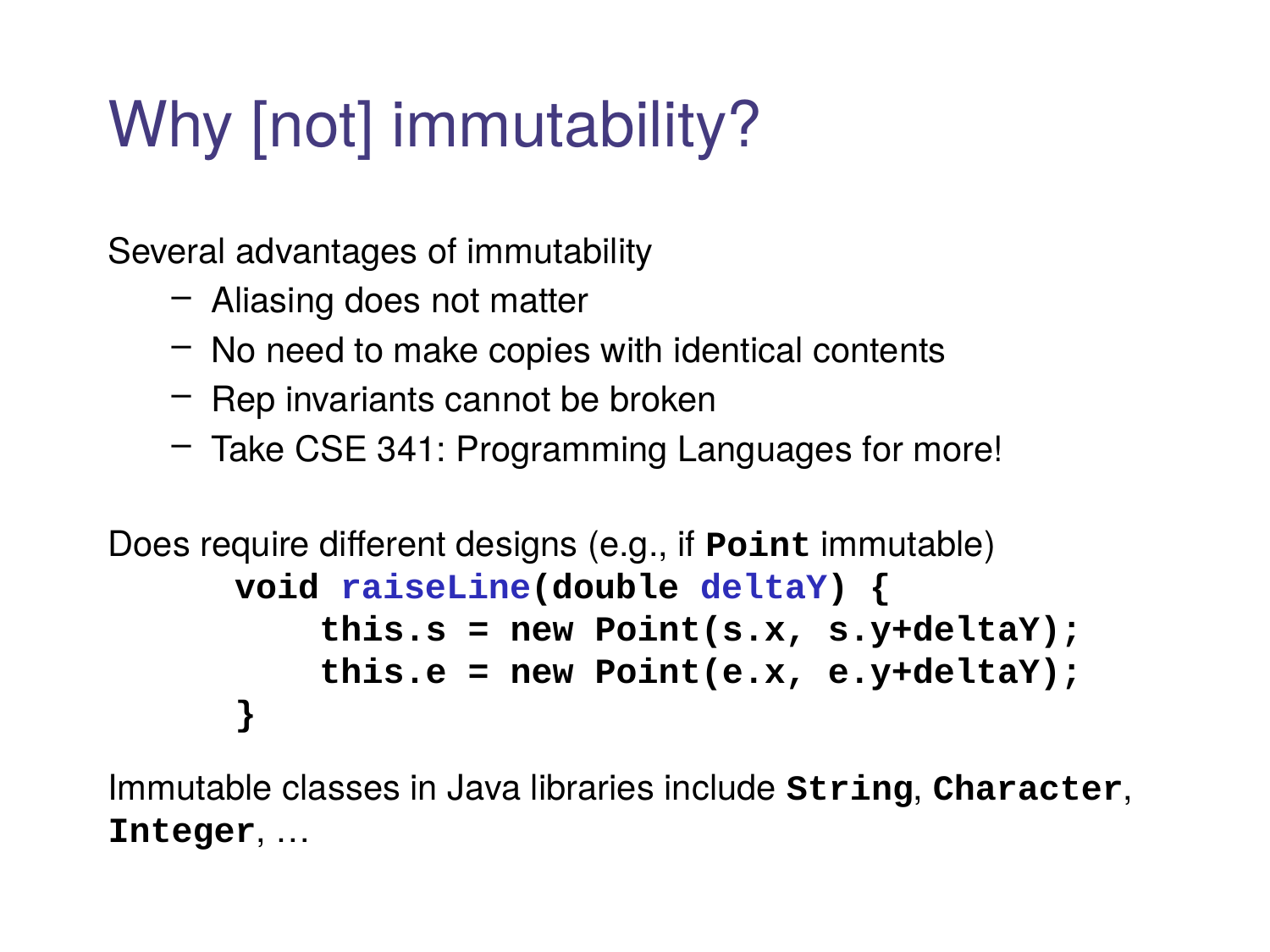

# Why [not] immutability?
Several advantages of immutability
Aliasing does not matter
No need to make copies with identical contents
Rep invariants cannot be broken
Take CSE 341: Programming Languages for more!

Does require different designs (e.g., if Point immutable)
             void raiseLine(double deltaY) {
          this.s = new Point(s.x, s.y+deltaY);
          this.e = new Point(e.x, e.y+deltaY);
      }

Immutable classes in Java libraries include String, Character, Integer, …